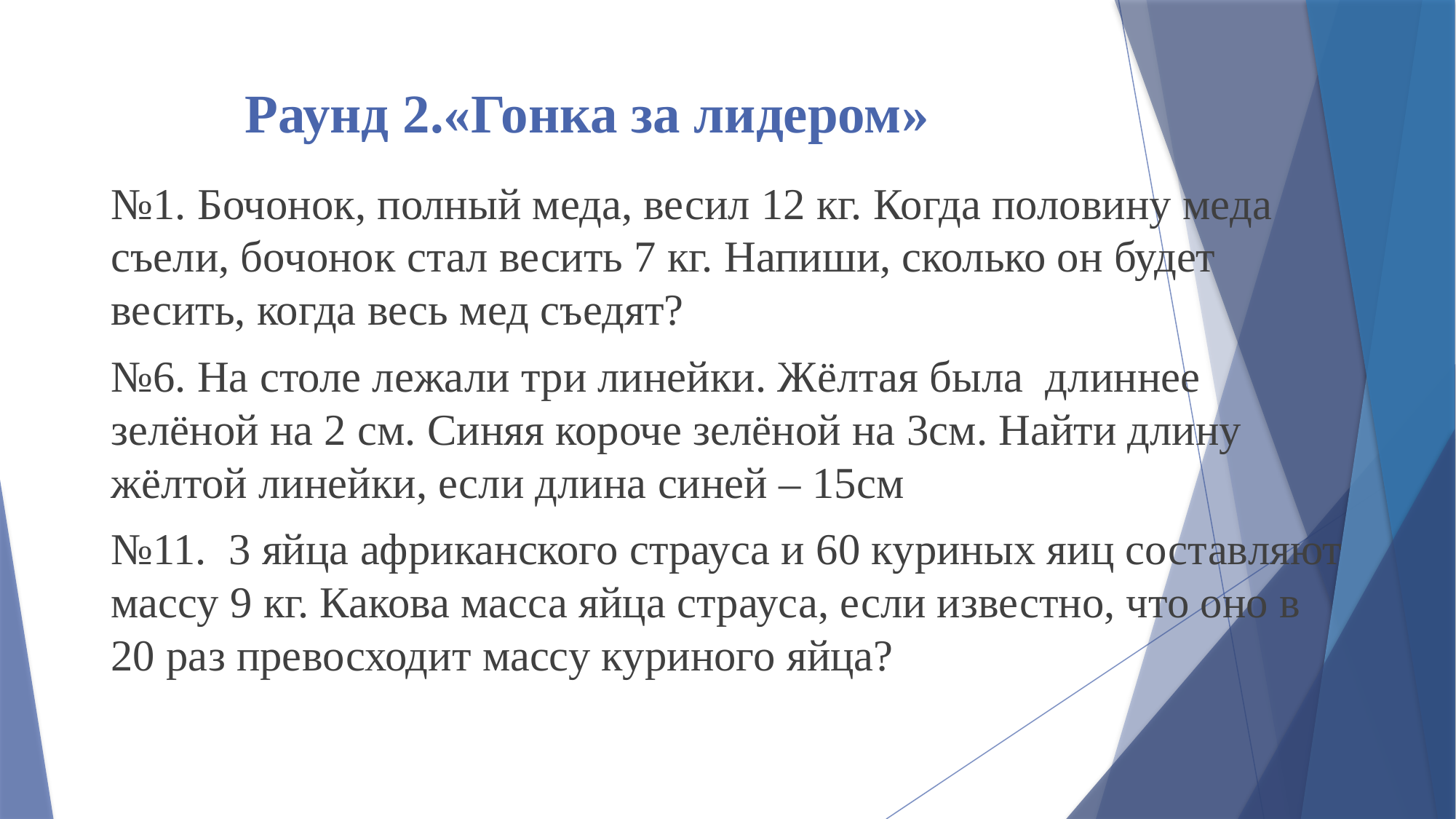

# Раунд 2.«Гонка за лидером»
№1. Бочонок, полный меда, весил 12 кг. Когда половину меда съели, бочонок стал весить 7 кг. Напиши, сколько он будет весить, когда весь мед съедят?
№6. На столе лежали три линейки. Жёлтая была  длиннее зелёной на 2 см. Синяя короче зелёной на 3см. Найти длину жёлтой линейки, если длина синей – 15см
№11.  3 яйца африканского страуса и 60 куриных яиц составляют массу 9 кг. Какова масса яйца страуса, если известно, что оно в 20 раз превосходит массу куриного яйца?